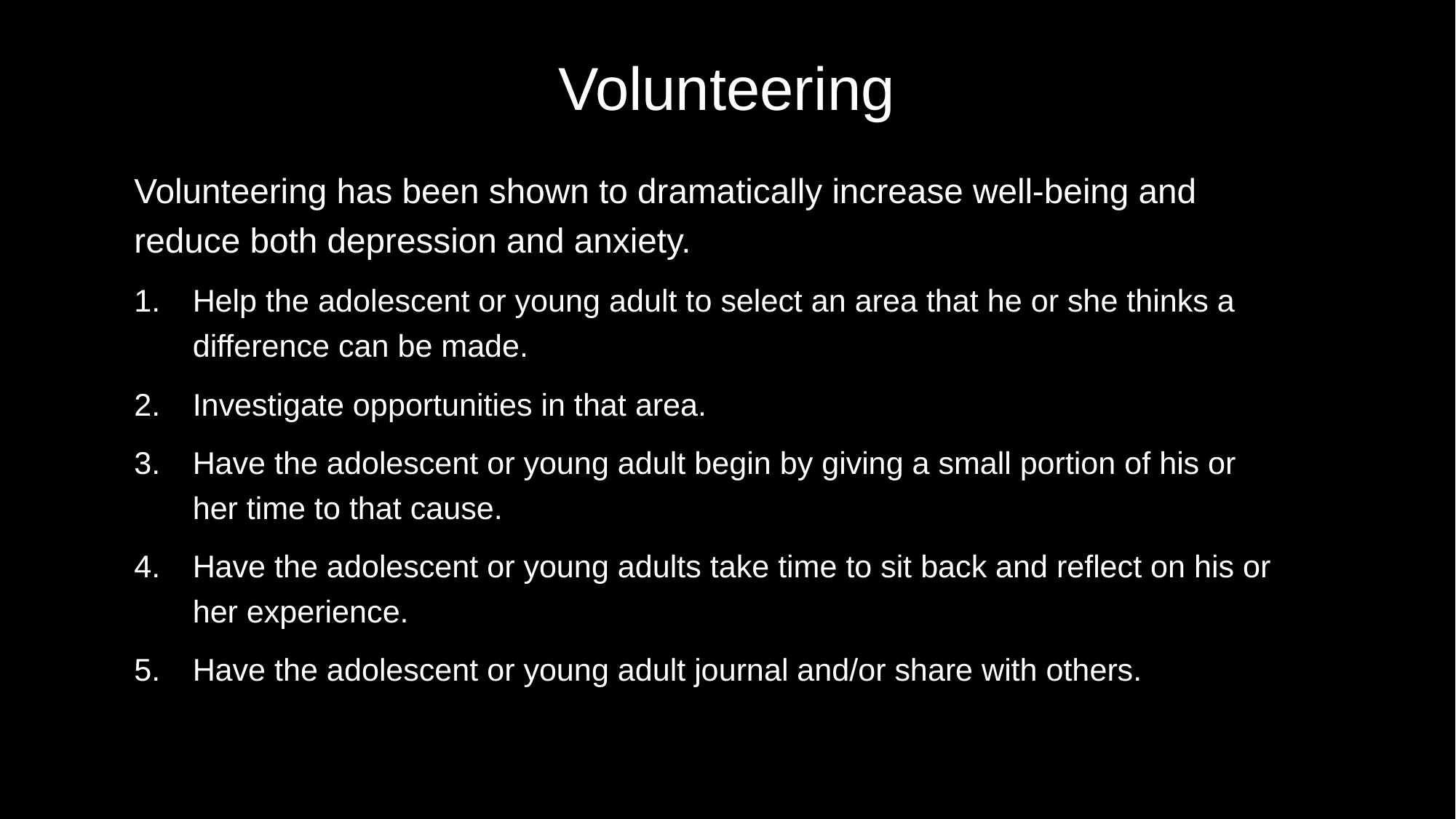

# Volunteering
Volunteering has been shown to dramatically increase well-being and reduce both depression and anxiety.
Help the adolescent or young adult to select an area that he or she thinks a difference can be made.
Investigate opportunities in that area.
Have the adolescent or young adult begin by giving a small portion of his or her time to that cause.
Have the adolescent or young adults take time to sit back and reflect on his or her experience.
Have the adolescent or young adult journal and/or share with others.